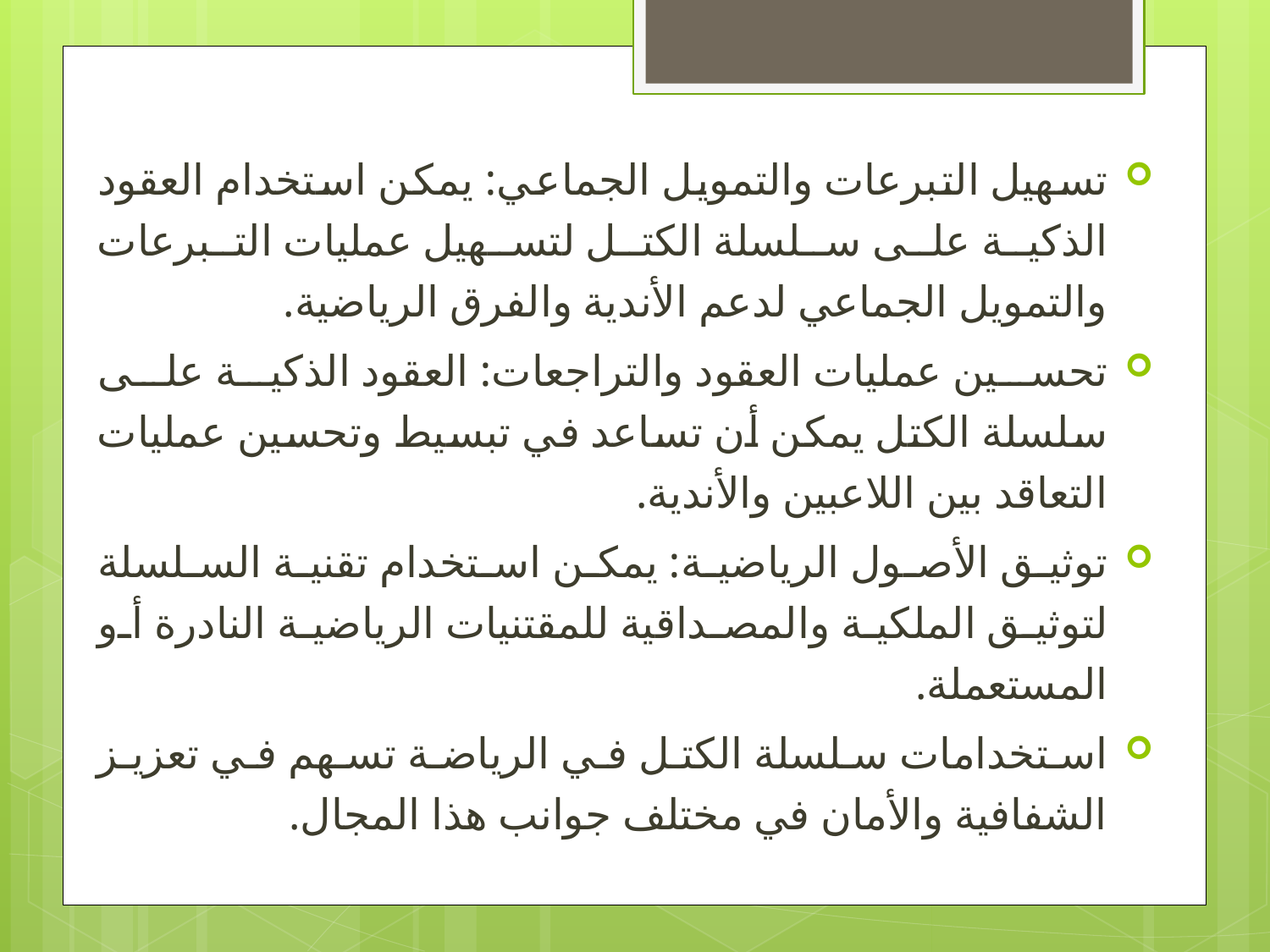

تسهيل التبرعات والتمويل الجماعي: يمكن استخدام العقود الذكية على سلسلة الكتل لتسهيل عمليات التبرعات والتمويل الجماعي لدعم الأندية والفرق الرياضية.
تحسين عمليات العقود والتراجعات: العقود الذكية على سلسلة الكتل يمكن أن تساعد في تبسيط وتحسين عمليات التعاقد بين اللاعبين والأندية.
توثيق الأصول الرياضية: يمكن استخدام تقنية السلسلة لتوثيق الملكية والمصداقية للمقتنيات الرياضية النادرة أو المستعملة.
استخدامات سلسلة الكتل في الرياضة تسهم في تعزيز الشفافية والأمان في مختلف جوانب هذا المجال.